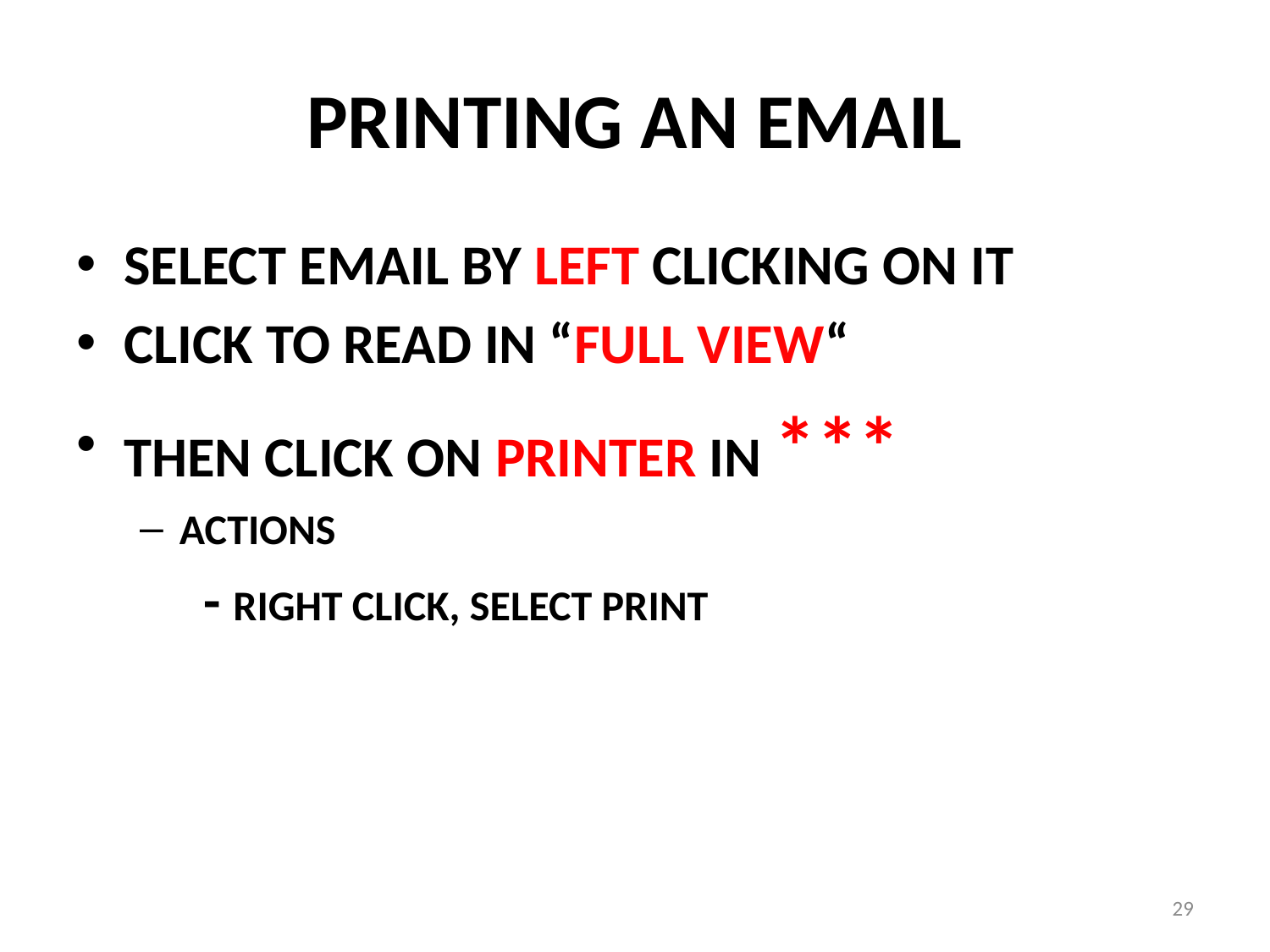

# PRINTING AN EMAIL
SELECT EMAIL BY LEFT CLICKING ON IT
CLICK TO READ IN “FULL VIEW“
THEN CLICK ON PRINTER IN ***
ACTIONS
	- RIGHT CLICK, SELECT PRINT
29